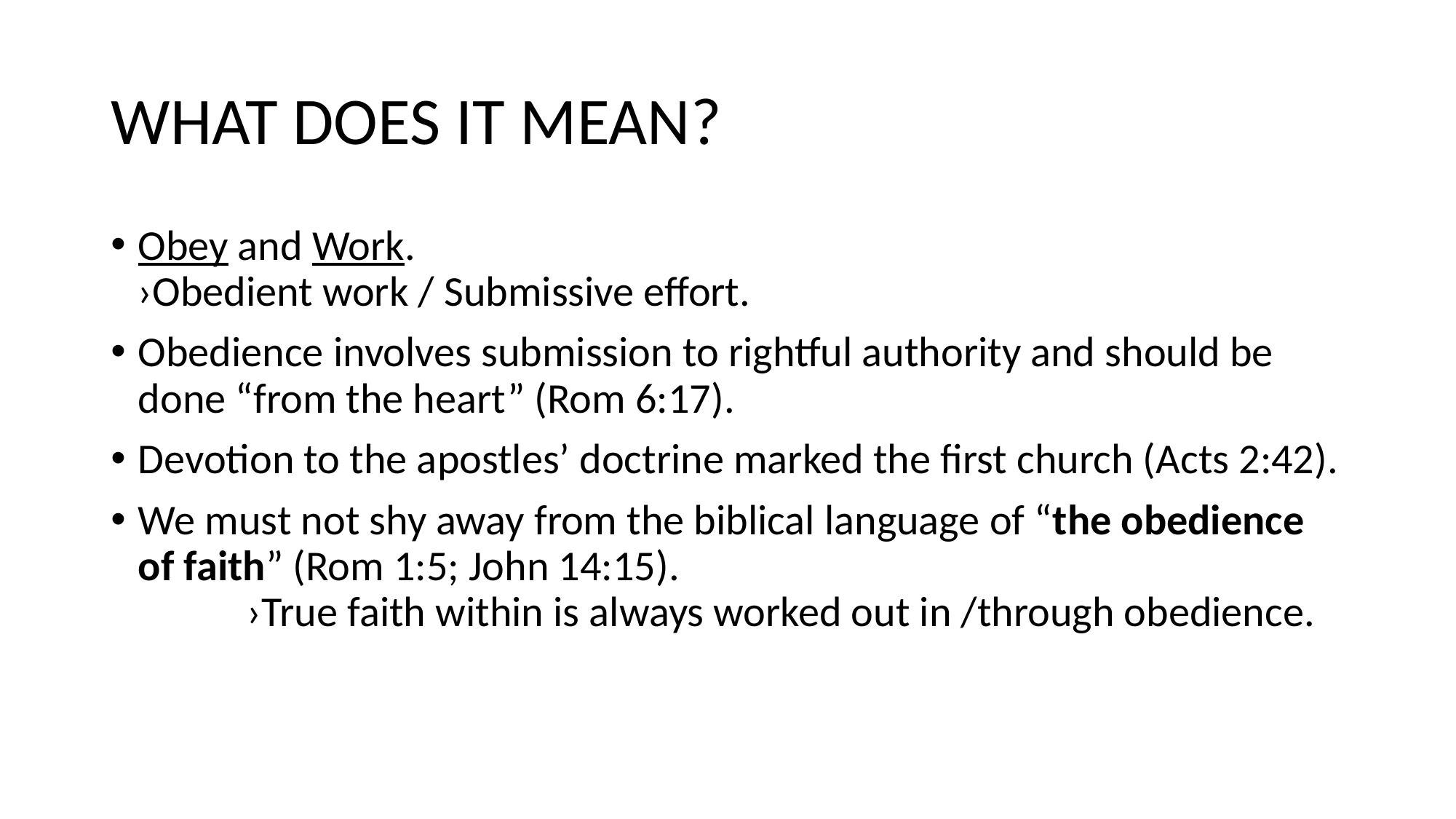

# WHAT DOES IT MEAN?
Obey and Work.			 					›Obedient work / Submissive effort.
Obedience involves submission to rightful authority and should be done “from the heart” (Rom 6:17).
Devotion to the apostles’ doctrine marked the first church (Acts 2:42).
We must not shy away from the biblical language of “the obedience of faith” (Rom 1:5; John 14:15). 							›True faith within is always worked out in /through obedience.